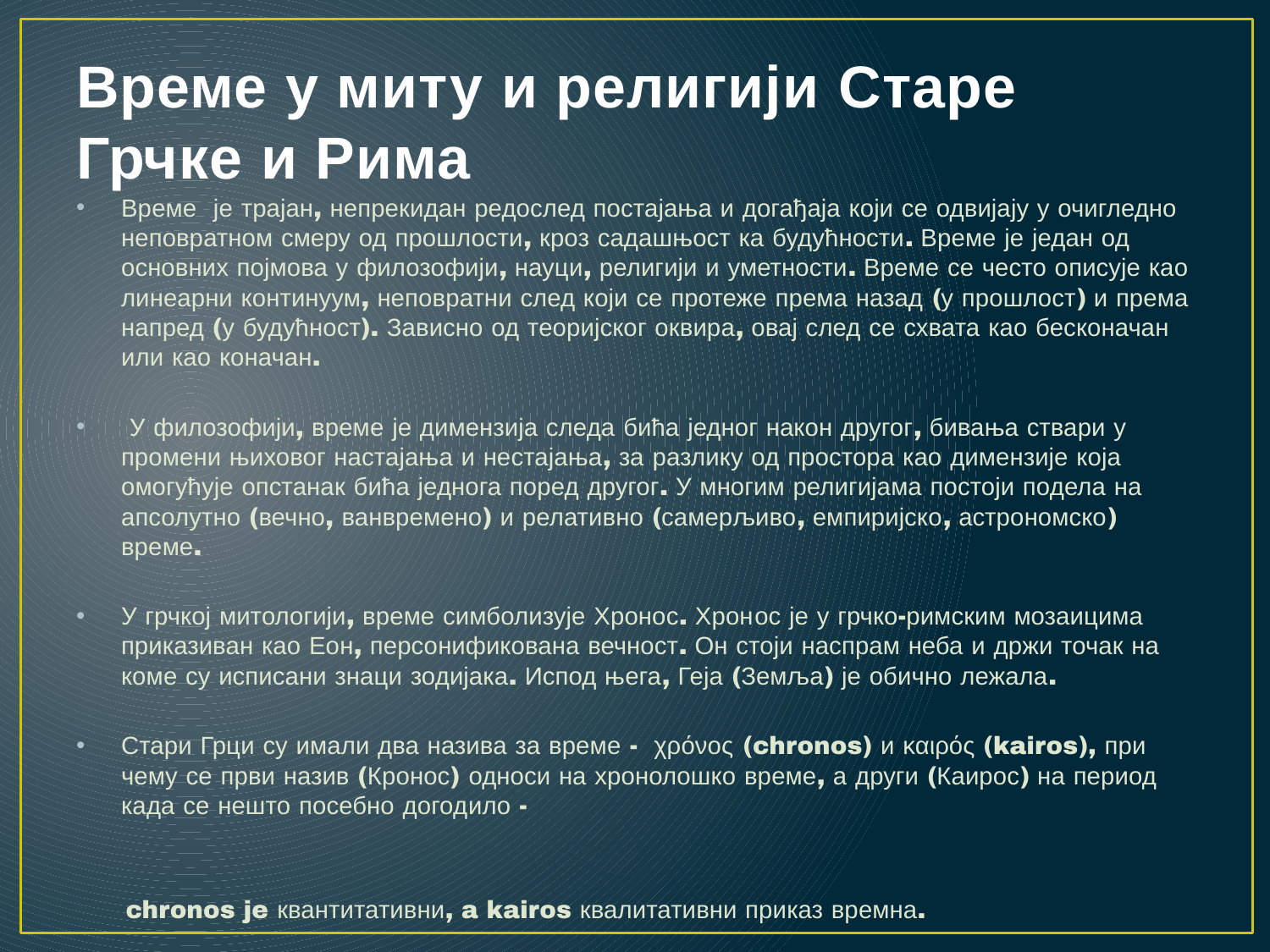

# Време у миту и религији Старе Грчке и Рима
Време  је трајан, непрекидан редослед постајања и догађаја који се одвијају у очигледно неповратном смеру од прошлости, кроз садашњост ка будућности. Време је један од основних појмова у филозофији, науци, религији и уметности. Време се често описује као линеарни континуум, неповратни след који се протеже према назад (у прошлост) и према напред (у будућност). Зависно од теоријског оквира, овај след се схвата као бесконачан или као коначан.

 У филозофији, време је димензија следа бића једног након другог, бивања ствари у промени њиховог настајања и нестајања, за разлику од простора као димензије која омогућује опстанак бића једнога поред другог. У многим религијама постоји подела на апсолутно (вечно, ванвремено) и релативно (самерљиво, емпиријско, астрономско) време.

У грчкој митологији, време симболизује Хронос. Хронос је у грчко-римским мозаицима приказиван као Еон, персонификована вечност. Он стоји наспрам неба и држи точак на коме су исписани знаци зодијака. Испод њега, Геја (Земља) је обично лежала.

Стари Грци су имали два назива за време -  χρόνος (chronos) и καιρός (kairos), при чему се први назив (Кронос) односи на хронолошко време, а други (Каирос) на период када се нешто посебно догодило -

      chronos je квантитативни, a kairos квалитативни приказ времна.